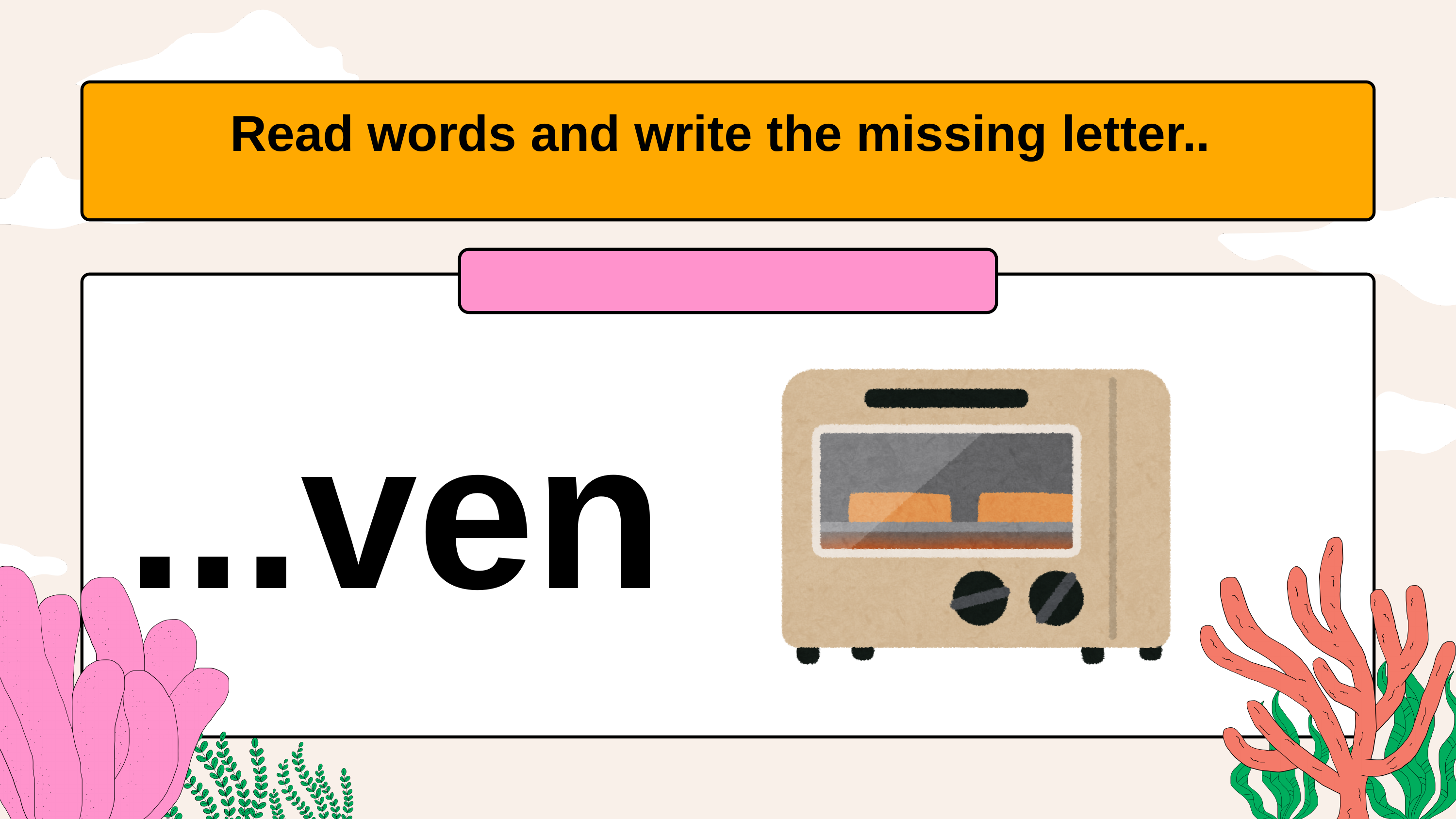

Read words and write the missing letter..

...ven